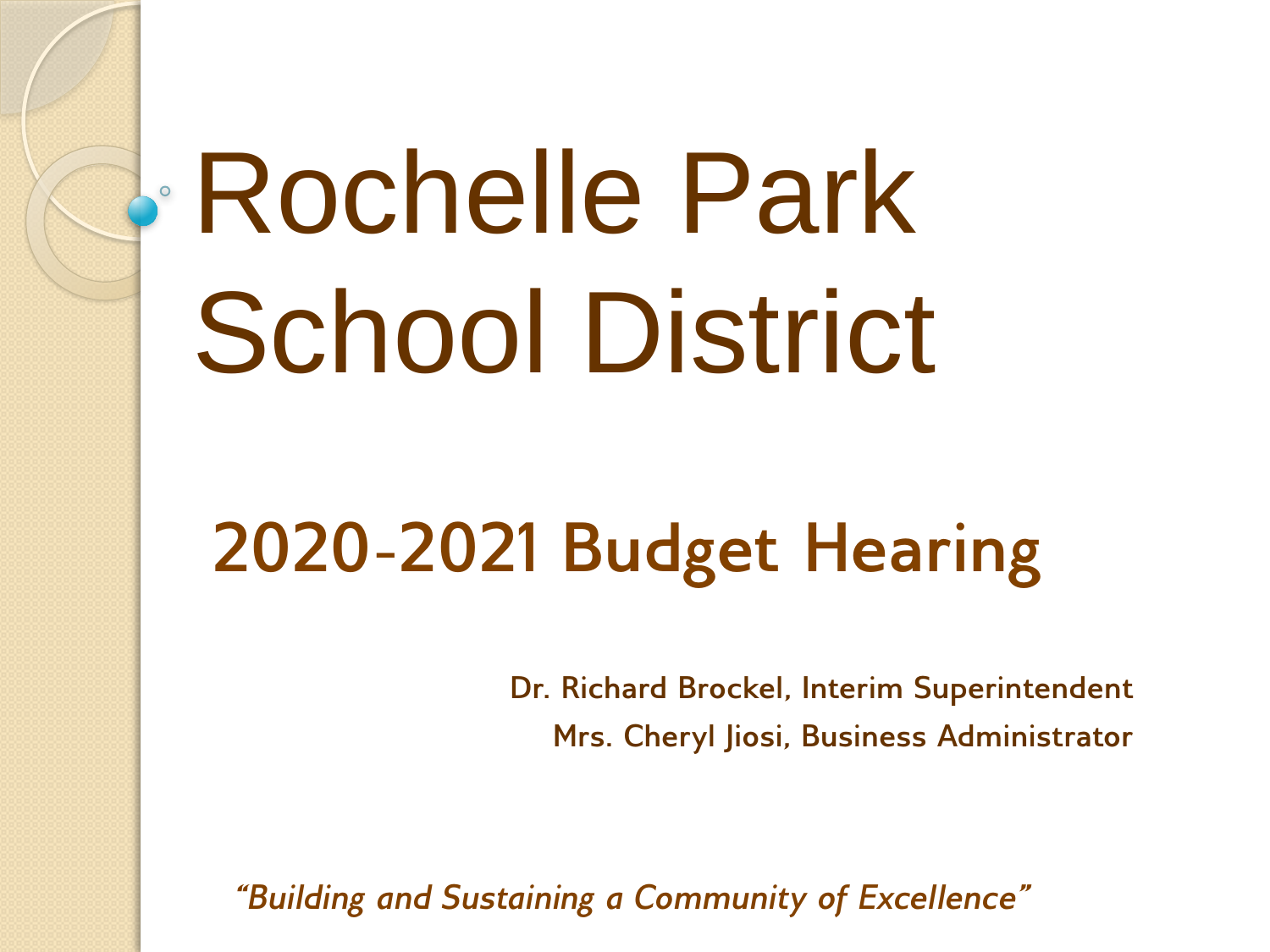

# Rochelle Park School District
2020-2021 Budget Hearing
Dr. Richard Brockel, Interim Superintendent
Mrs. Cheryl Jiosi, Business Administrator
“Building and Sustaining a Community of Excellence”